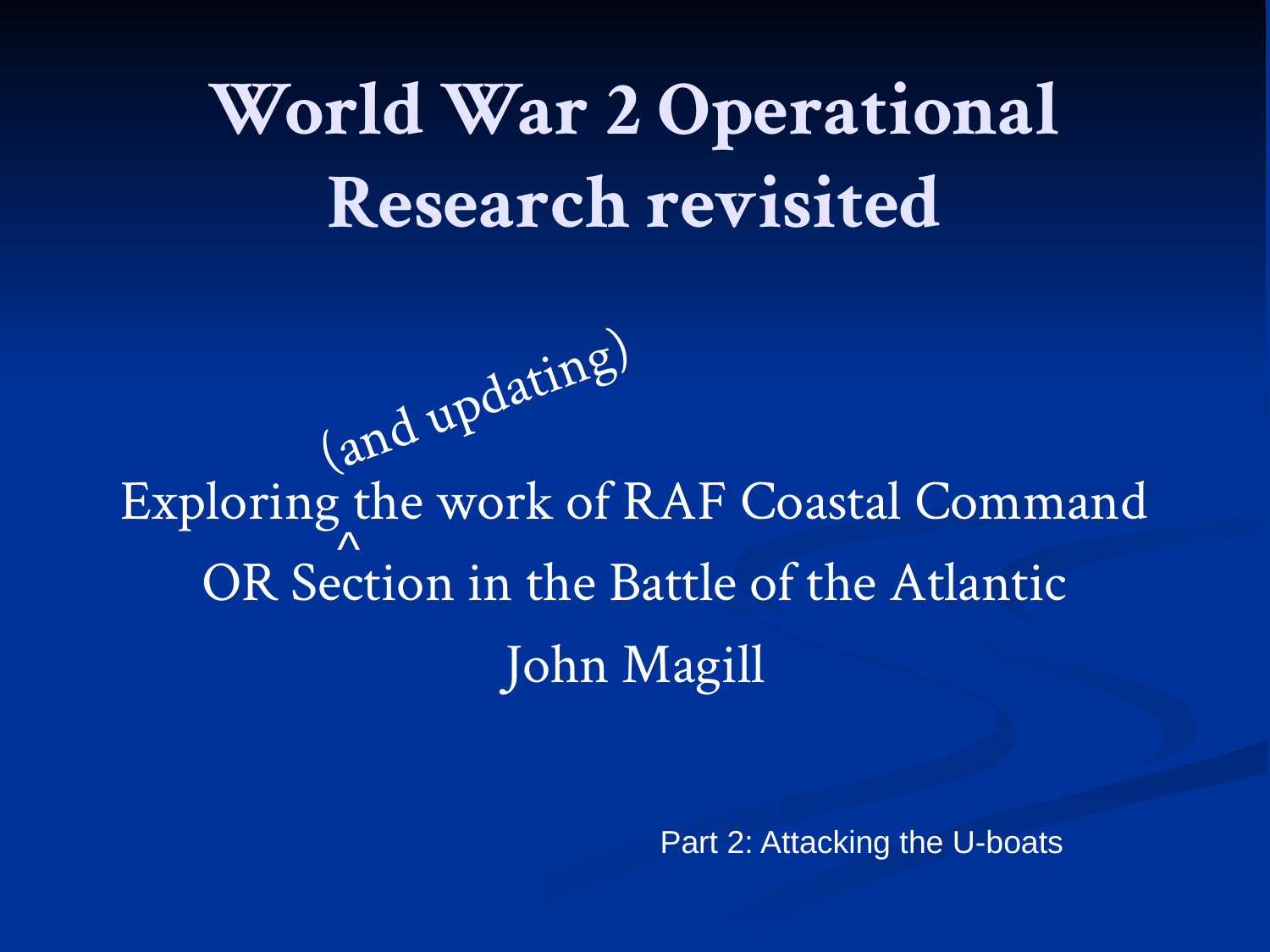

World War 2 Operational Research revisited
(and updating)
^
Exploring the work of RAF Coastal Command
OR Section in the Battle of the Atlantic
John Magill
Part 2: Attacking the U-boats